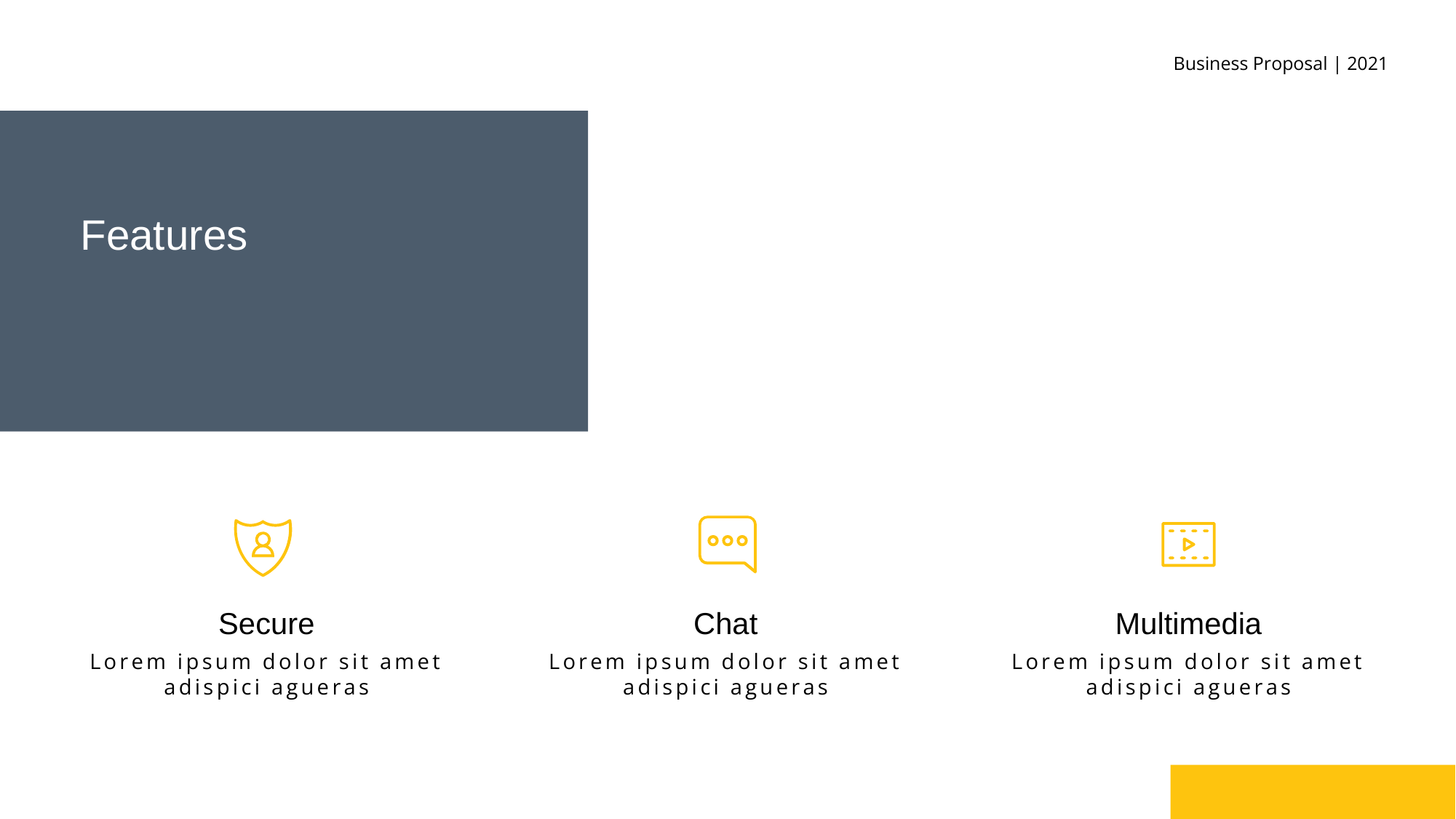

Business Proposal | 2021

Features

Secure
Lorem ipsum dolor sit amet adispici agueras
Chat
Lorem ipsum dolor sit amet adispici agueras
Multimedia
Lorem ipsum dolor sit amet adispici agueras